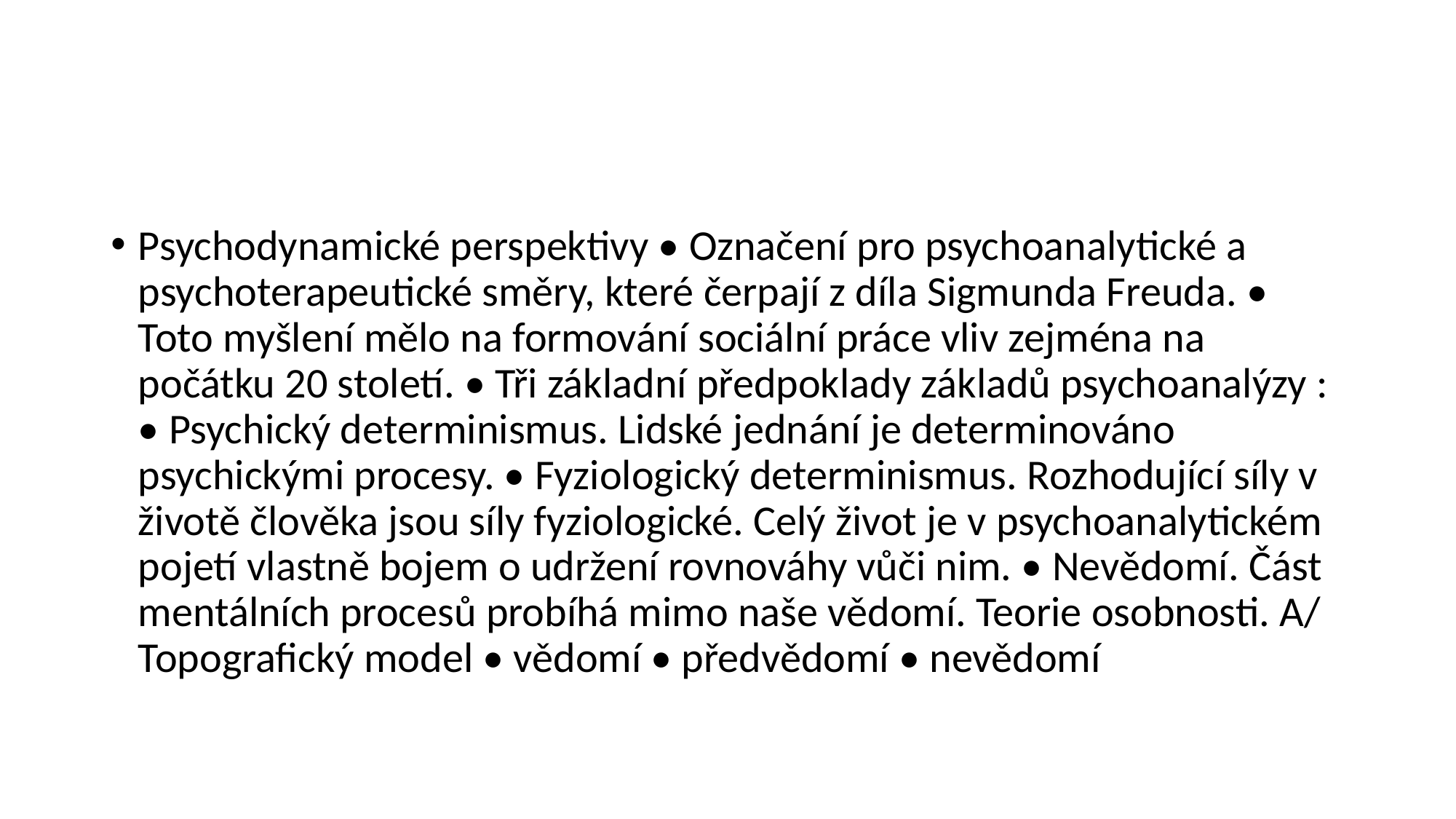

#
Psychodynamické perspektivy • Označení pro psychoanalytické a psychoterapeutické směry, které čerpají z díla Sigmunda Freuda. • Toto myšlení mělo na formování sociální práce vliv zejména na počátku 20 století. • Tři základní předpoklady základů psychoanalýzy : • Psychický determinismus. Lidské jednání je determinováno psychickými procesy. • Fyziologický determinismus. Rozhodující síly v životě člověka jsou síly fyziologické. Celý život je v psychoanalytickém pojetí vlastně bojem o udržení rovnováhy vůči nim. • Nevědomí. Část mentálních procesů probíhá mimo naše vědomí. Teorie osobnosti. A/ Topografický model • vědomí • předvědomí • nevědomí